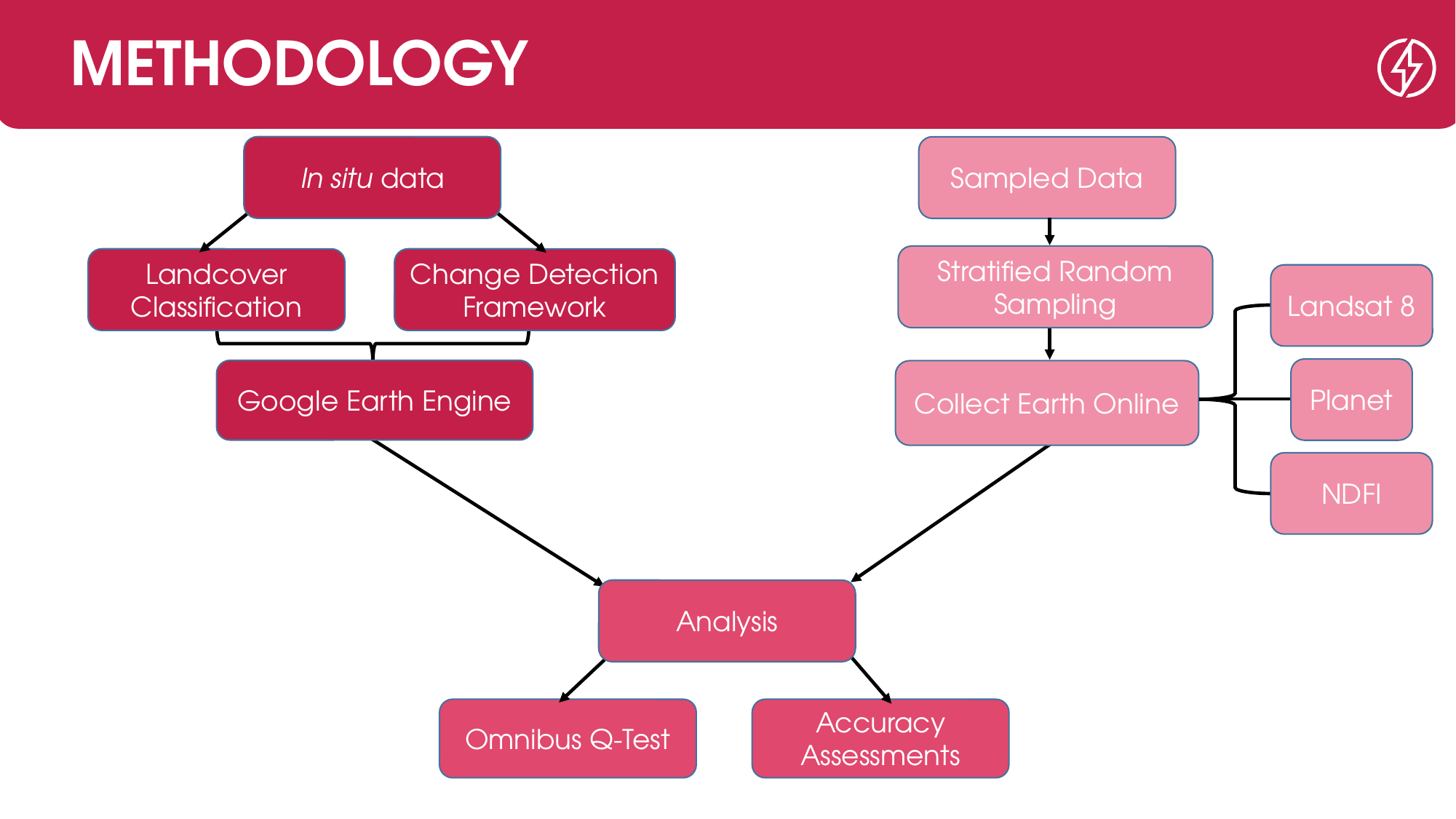

METHODOLOGY

Sampled Data
In situ data

Stratified Random Sampling
Change Detection Framework
Landcover Classification
Landsat 8

Planet
Google Earth Engine
Collect Earth Online
NDFI
Analysis
Omnibus Q-Test
Accuracy Assessments